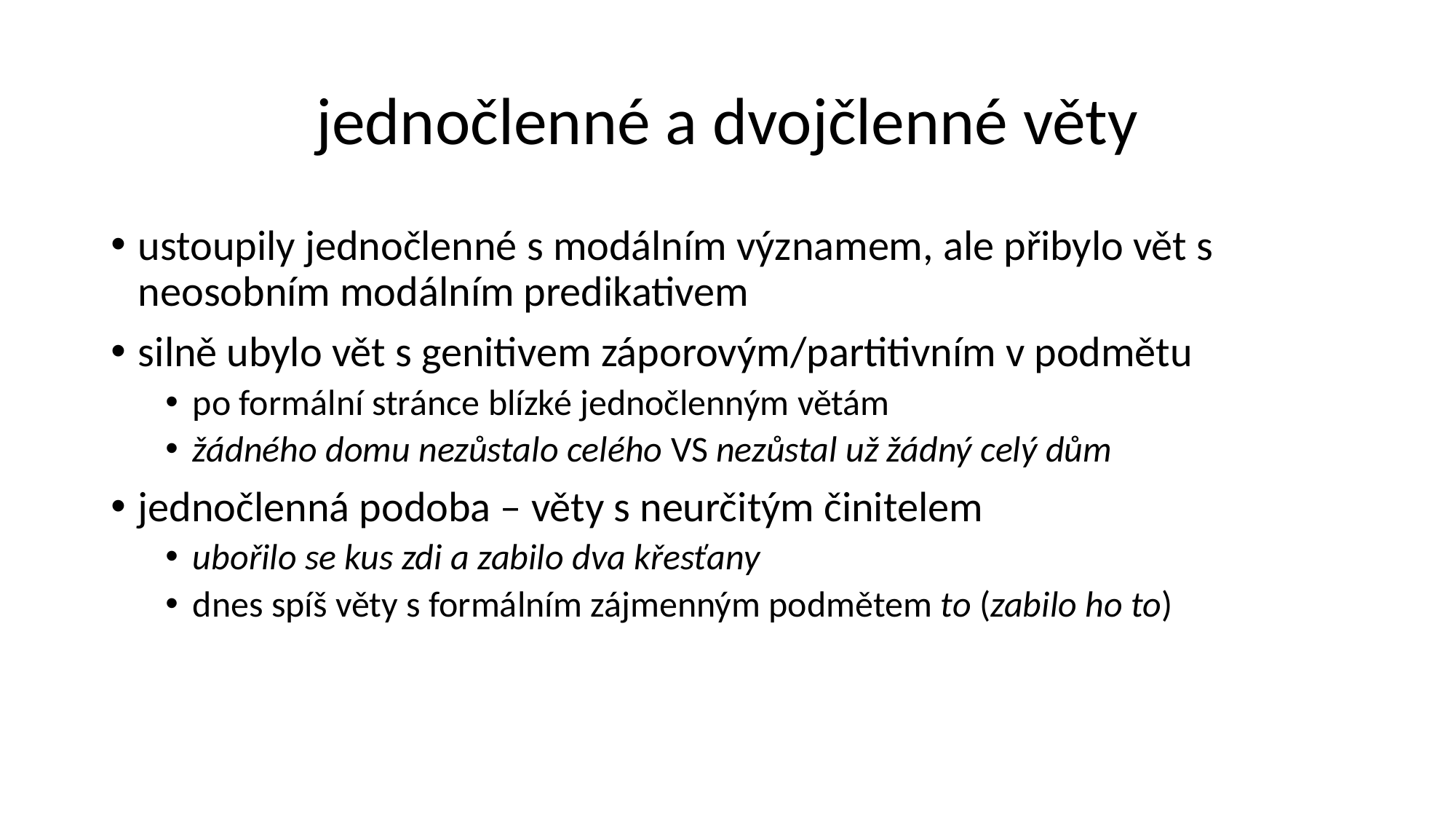

# jednočlenné a dvojčlenné věty
ustoupily jednočlenné s modálním významem, ale přibylo vět s neosobním modálním predikativem
silně ubylo vět s genitivem záporovým/partitivním v podmětu
po formální stránce blízké jednočlenným větám
žádného domu nezůstalo celého VS nezůstal už žádný celý dům
jednočlenná podoba – věty s neurčitým činitelem
ubořilo se kus zdi a zabilo dva křesťany
dnes spíš věty s formálním zájmenným podmětem to (zabilo ho to)